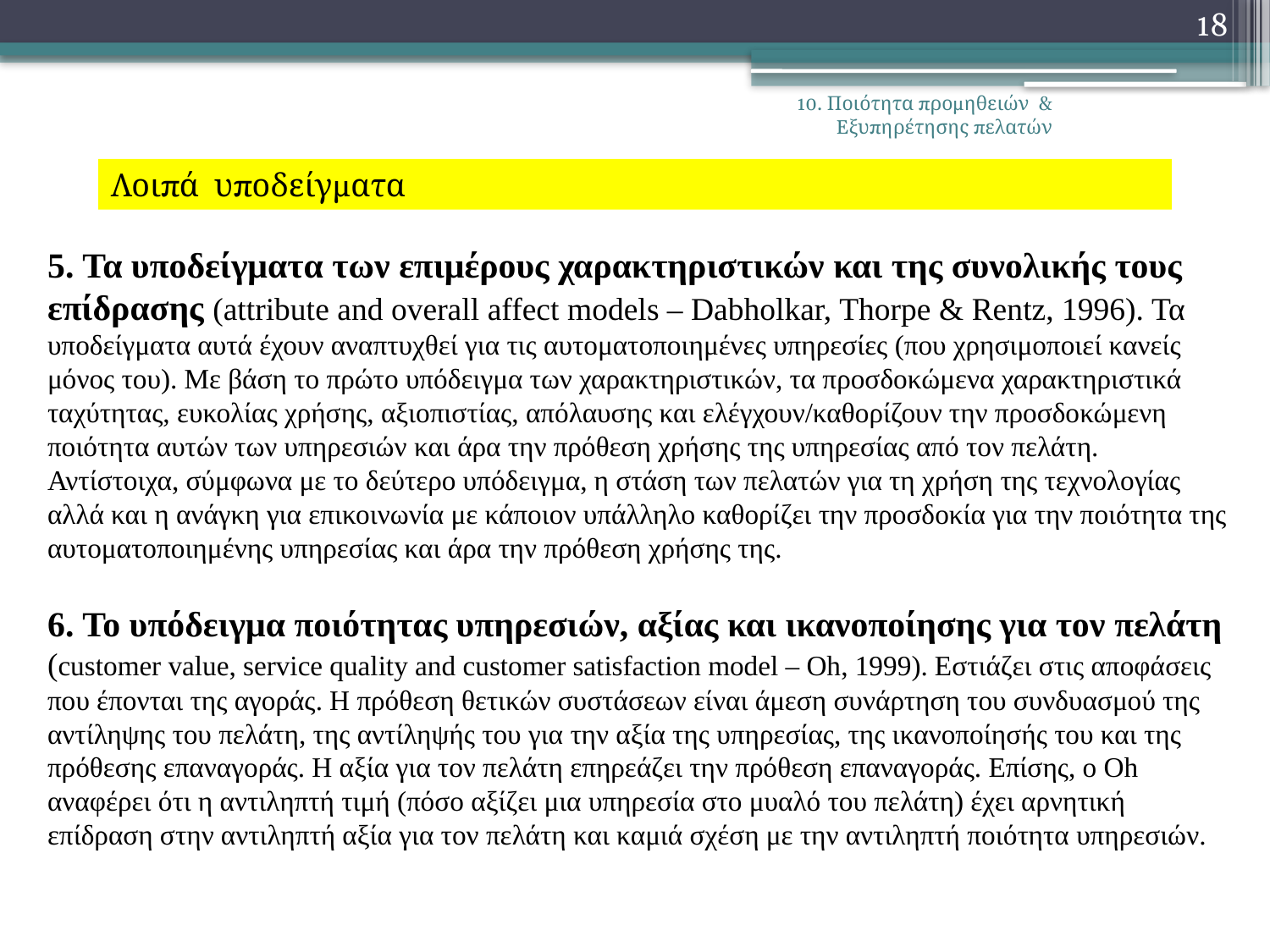

18
10. Ποιότητα προμηθειών  & Εξυπηρέτησης πελατών
Λοιπά  υποδείγματα
5. Τα υποδείγματα των επιμέρους χαρακτηριστικών και της συνολικής τους επίδρασης (attribute and overall affect models – Dabholkar, Thorpe & Rentz, 1996). Τα υποδείγματα αυτά έχουν αναπτυχθεί για τις αυτοματοποιημένες υπηρεσίες (που χρησιμοποιεί κανείς μόνος του). Με βάση το πρώτο υπόδειγμα των χαρακτηριστικών, τα προσδοκώμενα χαρακτηριστικά ταχύτητας, ευκολίας χρήσης, αξιοπιστίας, απόλαυσης και ελέγχουν/καθορίζουν την προσδοκώμενη ποιότητα αυτών των υπηρεσιών και άρα την πρόθεση χρήσης της υπηρεσίας από τον πελάτη. Αντίστοιχα, σύμφωνα με το δεύτερο υπόδειγμα, η στάση των πελατών για τη χρήση της τεχνολογίας αλλά και η ανάγκη για επικοινωνία με κάποιον υπάλληλο καθορίζει την προσδοκία για την ποιότητα της αυτοματοποιημένης υπηρεσίας και άρα την πρόθεση χρήσης της.

6. Το υπόδειγμα ποιότητας υπηρεσιών, αξίας και ικανοποίησης για τον πελάτη (customer value, service quality and customer satisfaction model – Oh, 1999). Εστιάζει στις αποφάσεις που έπονται της αγοράς. Η πρόθεση θετικών συστάσεων είναι άμεση συνάρτηση του συνδυασμού της αντίληψης του πελάτη, της αντίληψής του για την αξία της υπηρεσίας, της ικανοποίησής του και της πρόθεσης επαναγοράς. Η αξία για τον πελάτη επηρεάζει την πρόθεση επαναγοράς. Επίσης, ο Oh αναφέρει ότι η αντιληπτή τιμή (πόσο αξίζει μια υπηρεσία στο μυαλό του πελάτη) έχει αρνητική επίδραση στην αντιληπτή αξία για τον πελάτη και καμιά σχέση με την αντιληπτή ποιότητα υπηρεσιών.